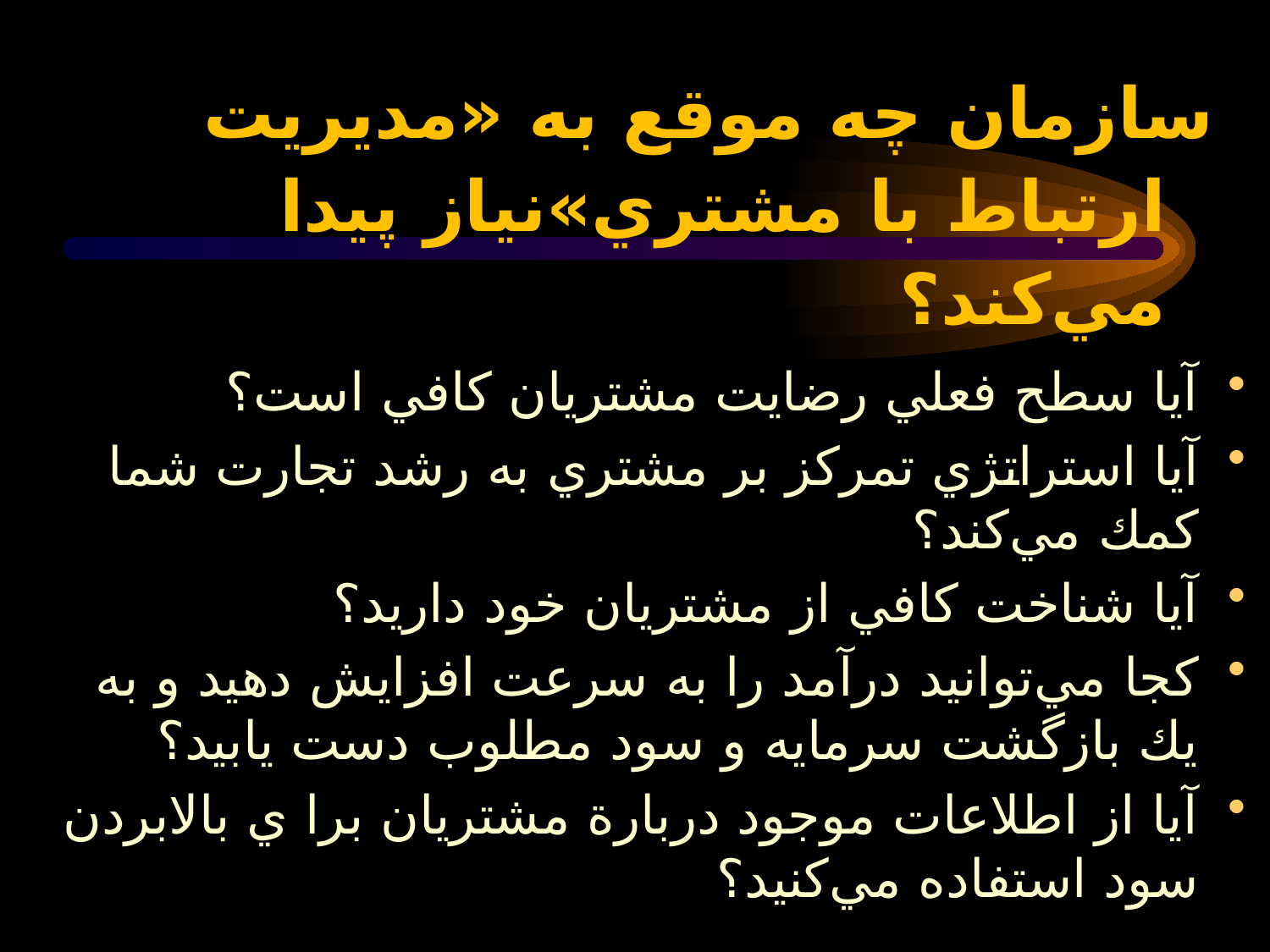

سازمان چه موقع به «مديريت ارتباط با مشتري»نياز پيدا مي‌كند؟
آيا سطح فعلي رضايت مشتريان كافي است؟
آيا استراتژي تمركز بر مشتري به رشد تجارت شما كمك مي‌كند؟
آيا شناخت كافي از مشتريان خود داريد؟
كجا مي‌توانيد درآمد را به سرعت افزايش دهيد و به يك بازگشت سرمايه و سود مطلوب دست يابيد؟
آيا از اطلاعات موجود دربارة مشتريان برا ي بالابردن سود استفاده مي‌كنيد؟